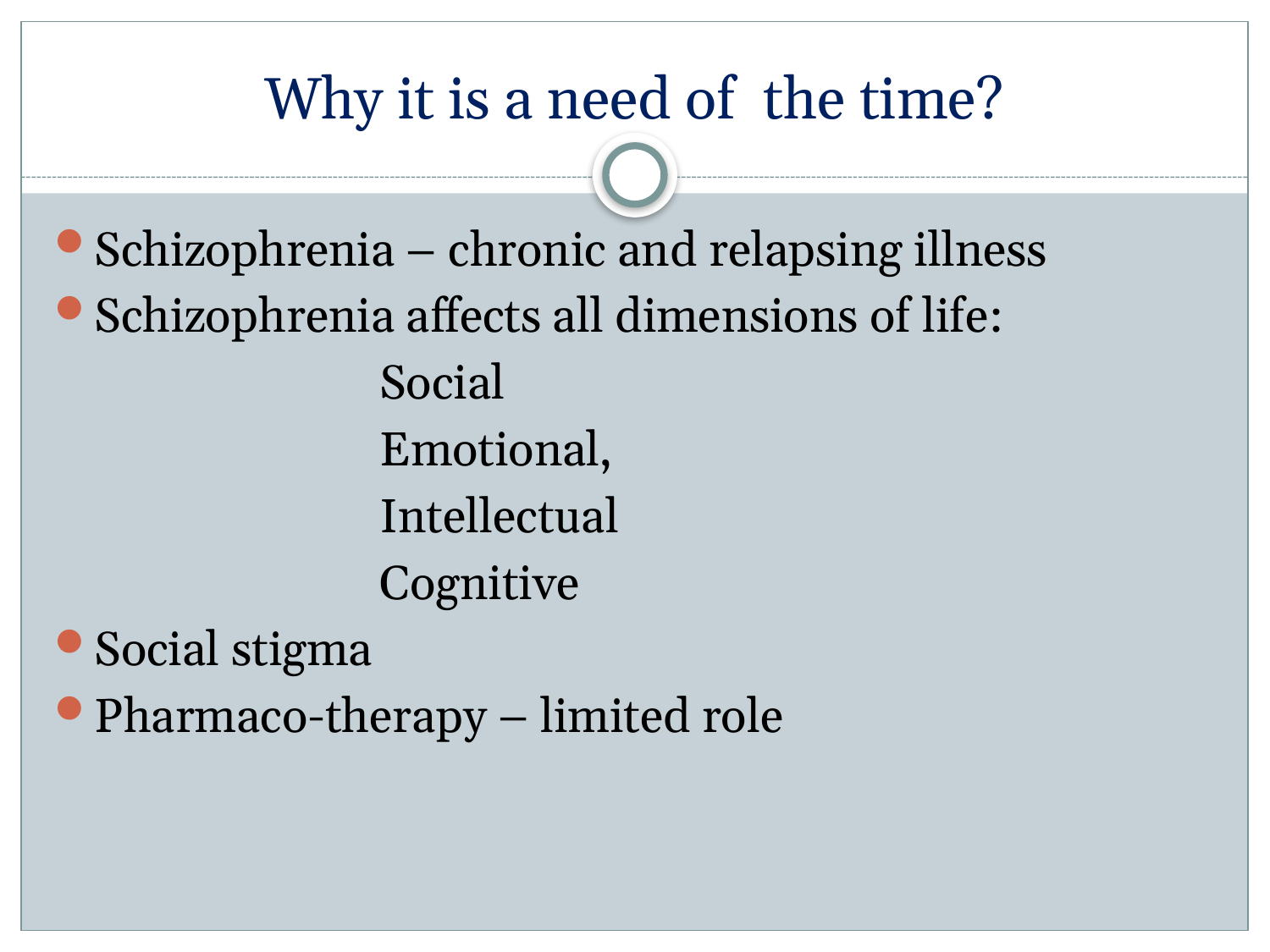

# Why it is a need of  the time?
Schizophrenia – chronic and relapsing illness
Schizophrenia affects all dimensions of life:
			Social
			Emotional,
			Intellectual
			Cognitive
Social stigma
Pharmaco-therapy – limited role